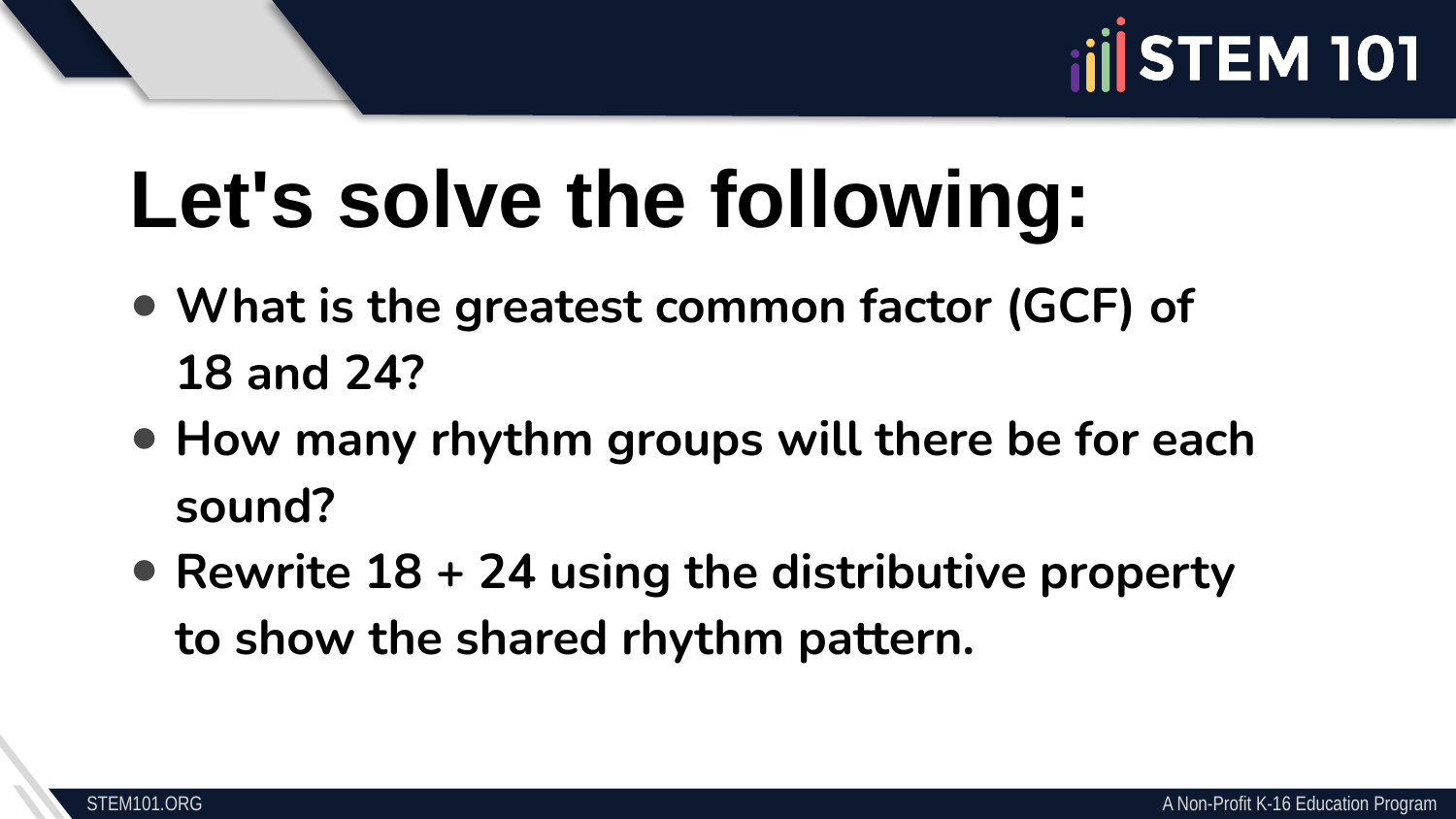

Let's solve the following:

What is the greatest common factor (GCF) of 18 and 24?
How many rhythm groups will there be for each sound?
Rewrite 18 + 24 using the distributive property to show the shared rhythm pattern.